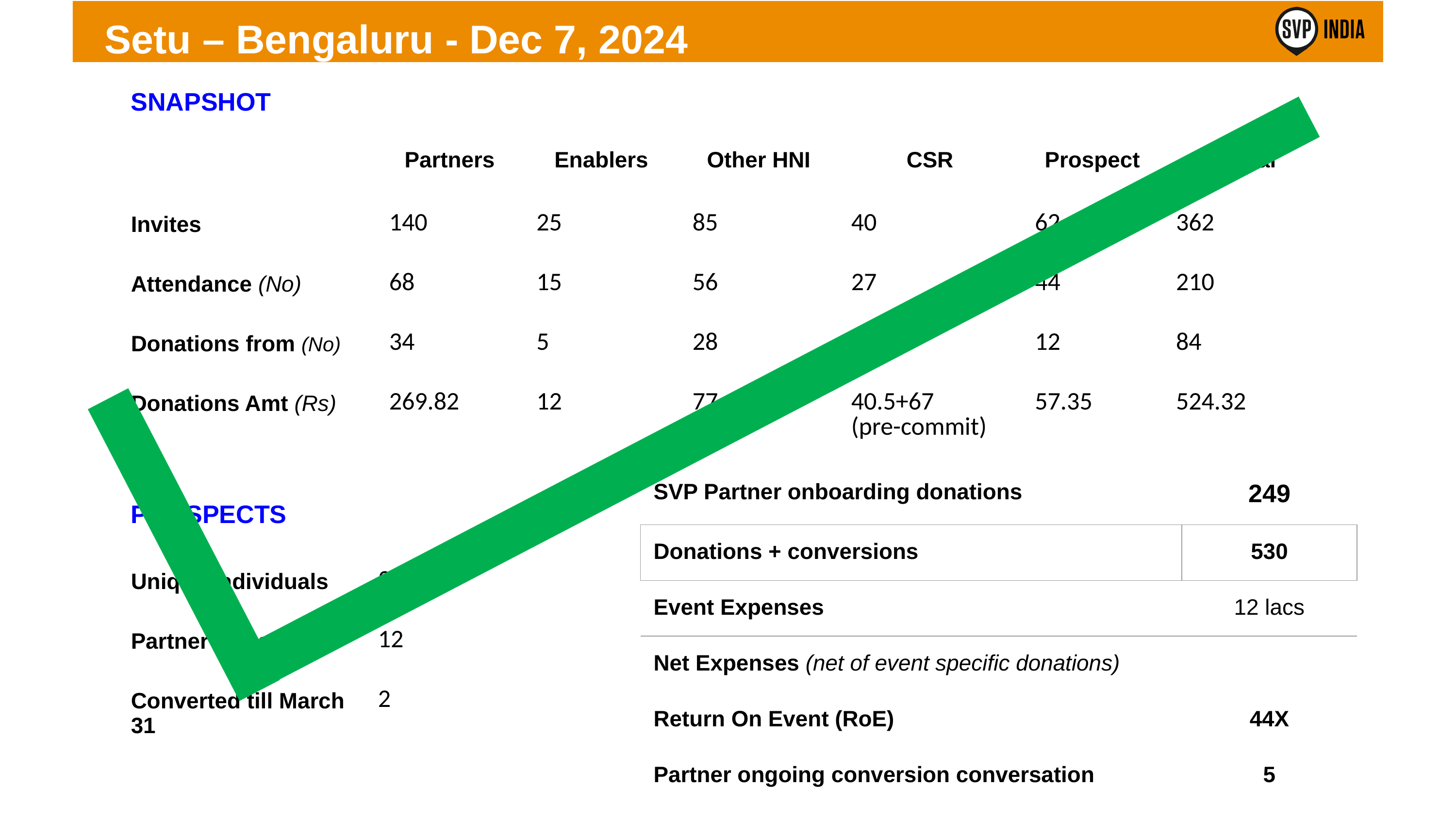

Setu – Bengaluru - Dec 7, 2024
| SNAPSHOT |  |  |  |  |  |  |
| --- | --- | --- | --- | --- | --- | --- |
|  | Partners | Enablers | Other HNI | CSR | Prospect | Total |
| Invites | 140 | 25 | 85 | 40 | 62 | 362 |
| Attendance (No) | 68 | 15 | 56 | 27 | 44 | 210 |
| Donations from (No) | 34 | 5 | 28 | 5 | 12 | 84 |
| Donations Amt (Rs) | 269.82 | 12 | 77.65 | 40.5+67 (pre-commit) | 57.35 | 524.32 |
| SVP Partner onboarding donations | 249 |
| --- | --- |
| Donations + conversions | 530 |
| Event Expenses | 12 lacs |
| Net Expenses (net of event specific donations) |  |
| Return On Event (RoE) | 44X |
| Partner ongoing conversion conversation | 5 |
| PROSPECTS |  |
| --- | --- |
| Unique Individuals | 30 |
| Partner Units | 12 |
| Converted till March 31 | 2 |